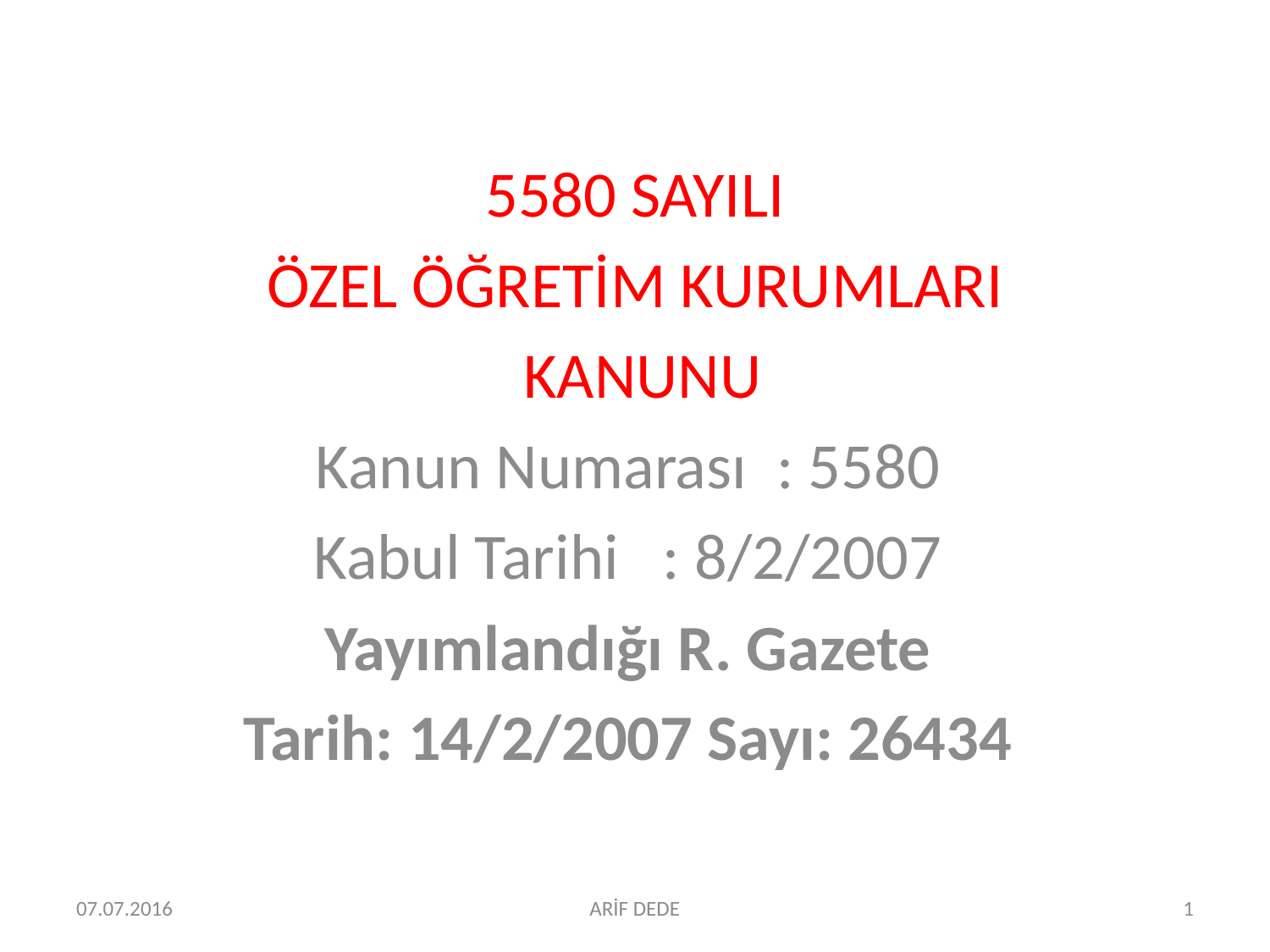

5580 SAYILI
ÖZEL ÖĞRETİM KURUMLARI
 KANUNU
Kanun Numarası  : 5580
Kabul Tarihi   : 8/2/2007
Yayımlandığı R. Gazete
Tarih: 14/2/2007 Sayı: 26434

07.07.2016
ARİF DEDE
1